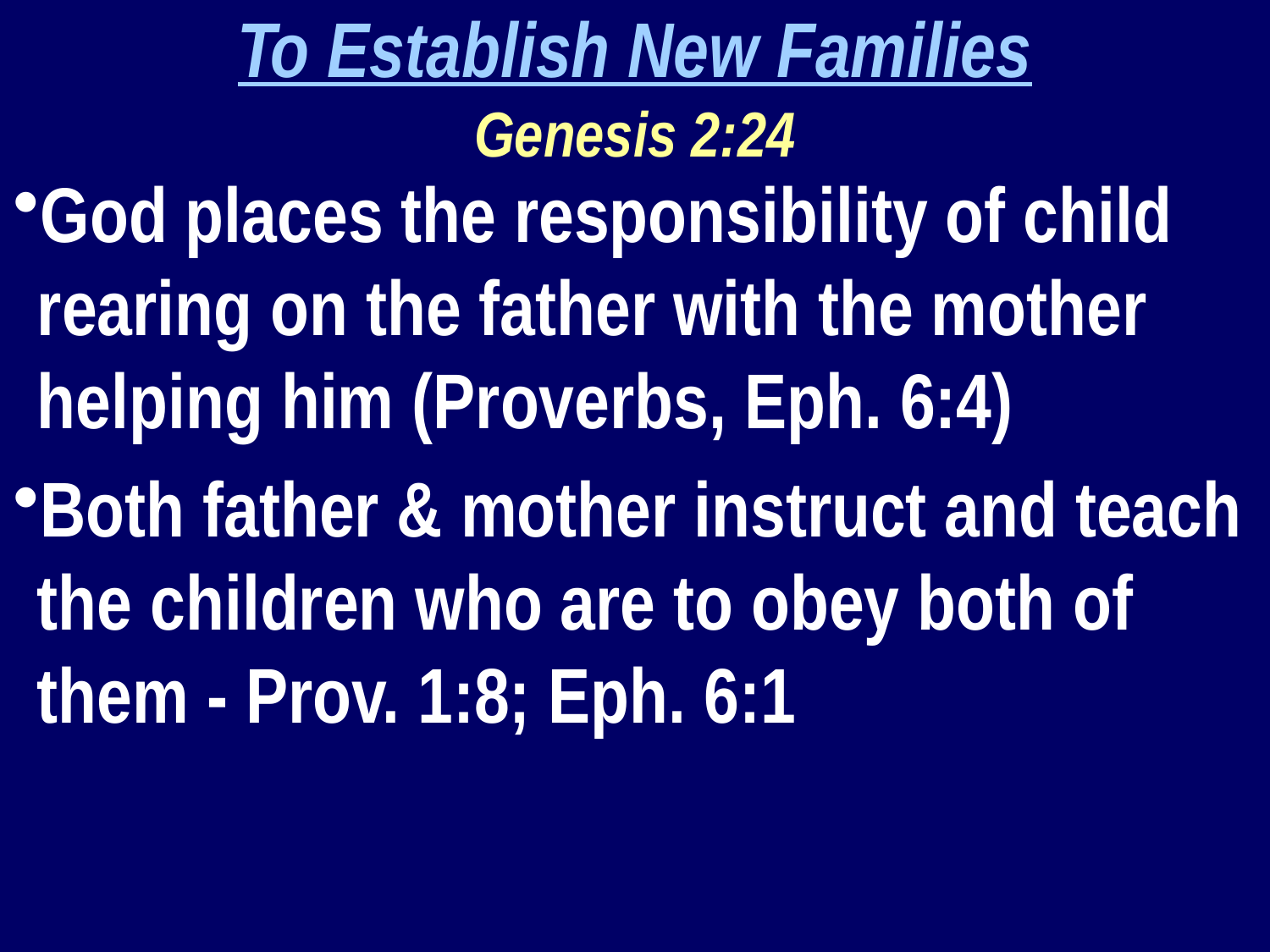

To Establish New Families
Genesis 2:24
God places the responsibility of child rearing on the father with the mother helping him (Proverbs, Eph. 6:4)
Both father & mother instruct and teach the children who are to obey both of them - Prov. 1:8; Eph. 6:1